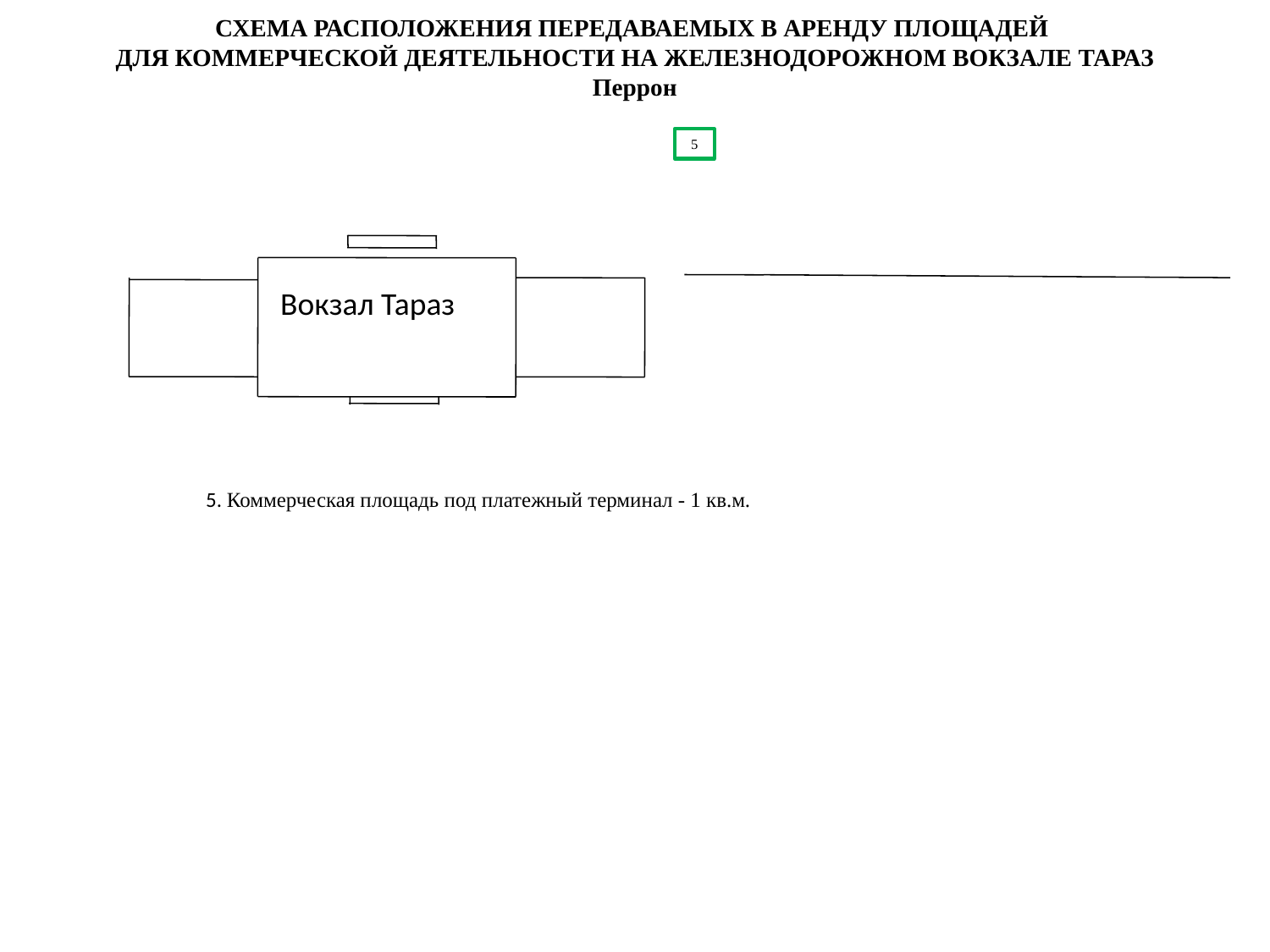

СХЕМА РАСПОЛОЖЕНИЯ ПЕРЕДАВАЕМЫХ В АРЕНДУ ПЛОЩАДЕЙ
ДЛЯ КОММЕРЧЕСКОЙ ДЕЯТЕЛЬНОСТИ НА ЖЕЛЕЗНОДОРОЖНОМ ВОКЗАЛЕ ТАРАЗ
Перрон
5
Вокзал Тараз
5. Коммерческая площадь под платежный терминал - 1 кв.м.